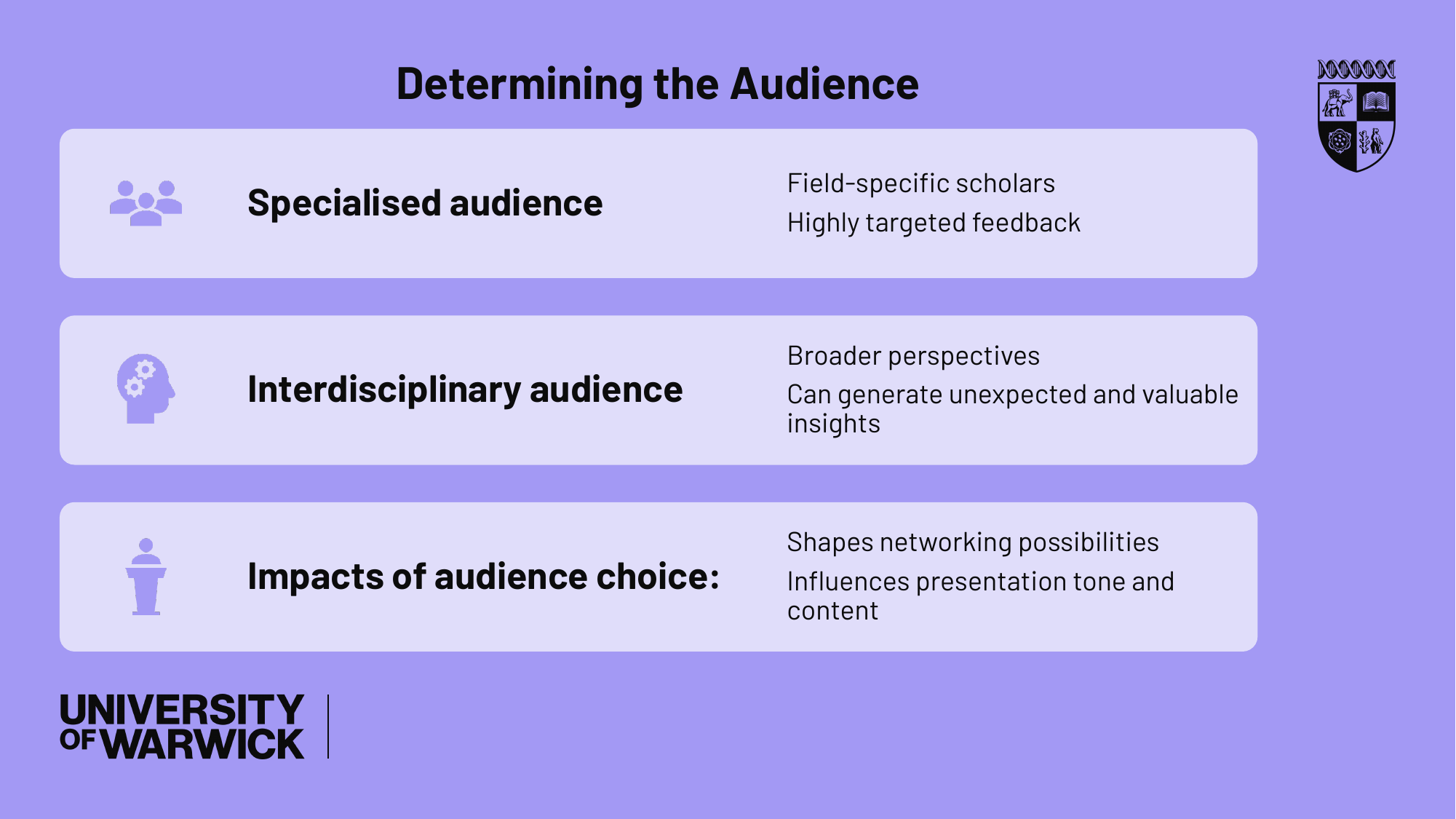

# Determining the Audience
Specialised audience
Field-specific scholars
Highly targeted feedback
Interdisciplinary audience
Broader perspectives
Can generate unexpected and valuable insights
Impacts of audience choice:
Shapes networking possibilities
Influences presentation tone and content